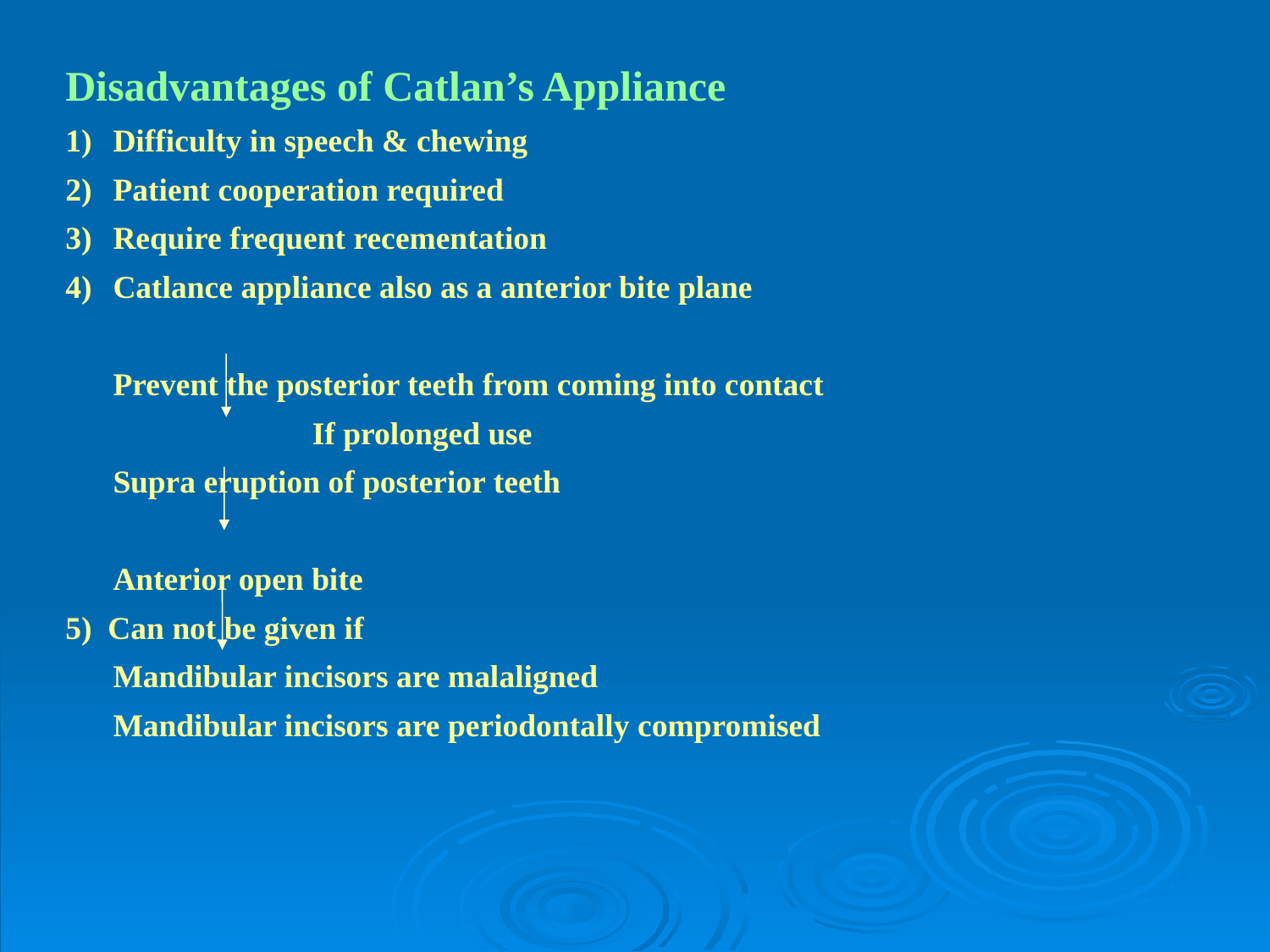

Disadvantages of Catlan’s Appliance
Difficulty in speech & chewing
Patient cooperation required
Require frequent recementation
Catlance appliance also as a anterior bite plane

	Prevent the posterior teeth from coming into contact
		         If prolonged use
	Supra eruption of posterior teeth

	Anterior open bite
5)  Can not be given if
	Mandibular incisors are malaligned
	Mandibular incisors are periodontally compromised